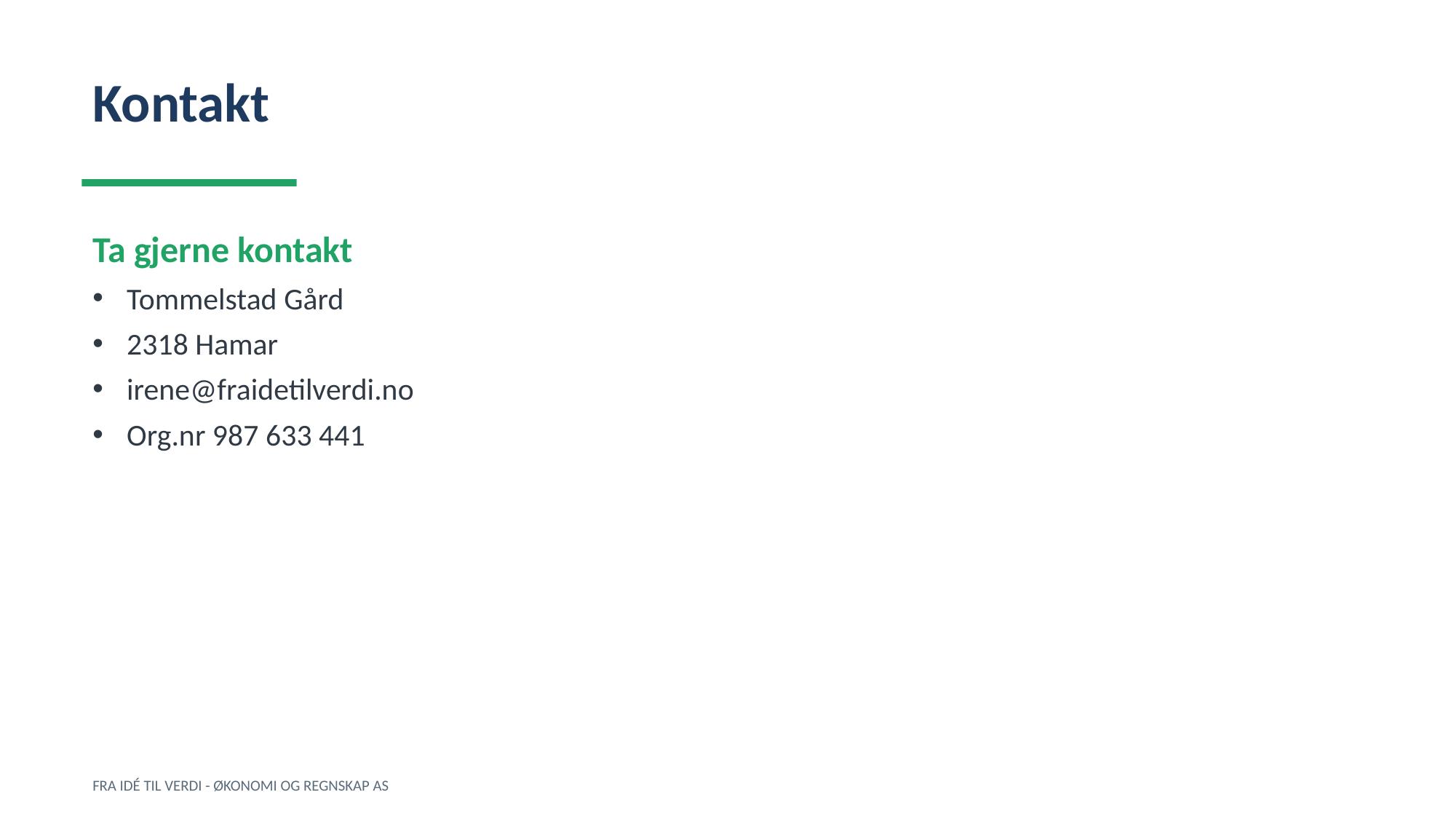

Kontakt

Ta gjerne kontakt
Tommelstad Gård
2318 Hamar
irene@fraidetilverdi.no
Org.nr 987 633 441
FRA IDÉ TIL VERDI - ØKONOMI OG REGNSKAP AS